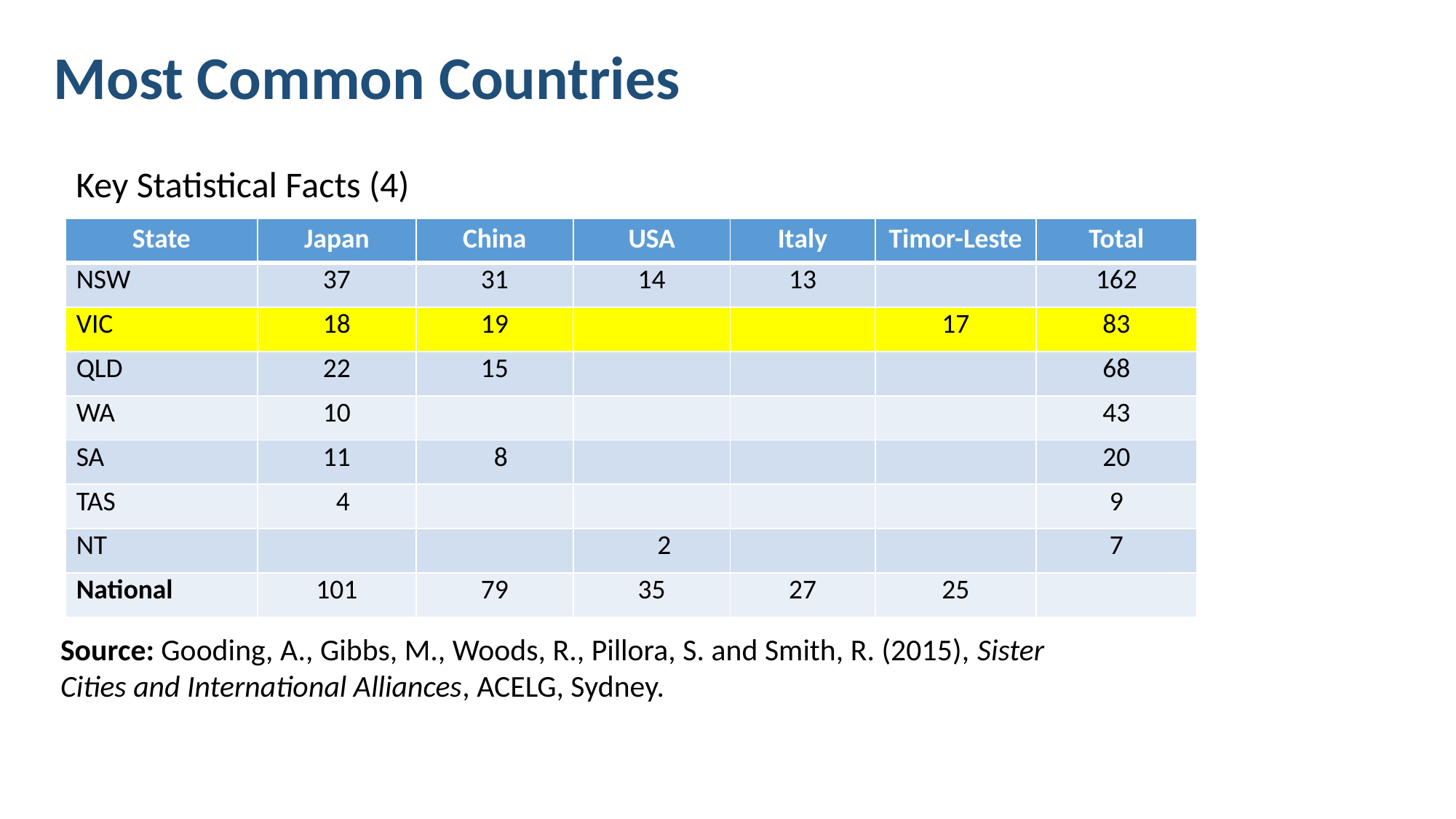

Most Common Countries
Key Statistical Facts (4)
| State | Japan | China | USA | Italy | Timor-Leste | Total |
| --- | --- | --- | --- | --- | --- | --- |
| NSW | 37 | 31 | 14 | 13 |  | 162 |
| VIC | 18 | 19 |  |  | 17 | 83 |
| QLD | 22 | 15 |  |  |  | 68 |
| WA | 10 |  |  |  |  | 43 |
| SA | 11 | 8 |  |  |  | 20 |
| TAS | 4 |  |  |  |  | 9 |
| NT |  |  | 2 |  |  | 7 |
| National | 101 | 79 | 35 | 27 | 25 |  |
Source: Gooding, A., Gibbs, M., Woods, R., Pillora, S. and Smith, R. (2015), Sister Cities and International Alliances, ACELG, Sydney.